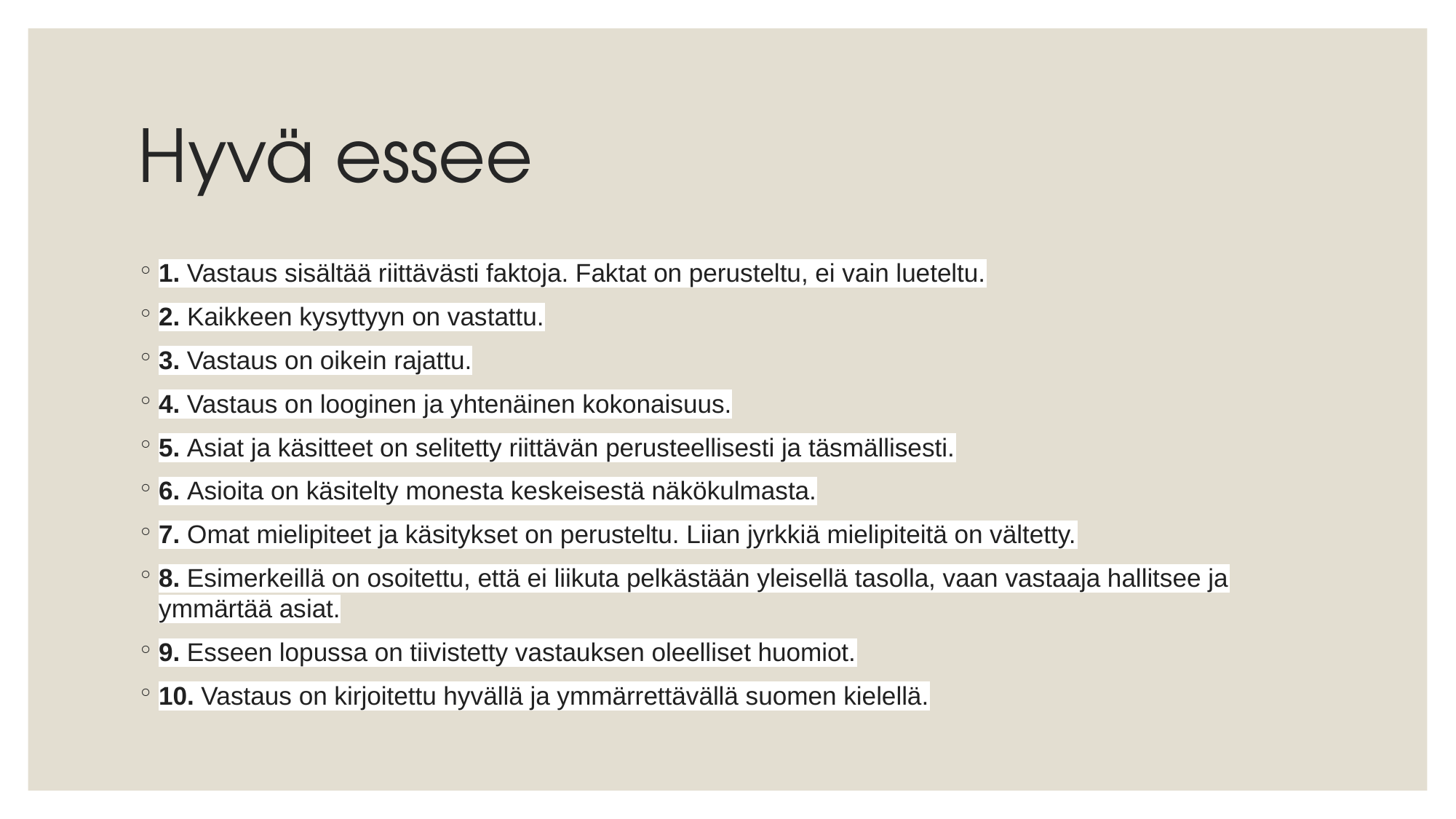

# Hyvä essee
1. Vastaus sisältää riittävästi faktoja. Faktat on perusteltu, ei vain lueteltu.
2. Kaikkeen kysyttyyn on vastattu.
3. Vastaus on oikein rajattu.
4. Vastaus on looginen ja yhtenäinen kokonaisuus.
5. Asiat ja käsitteet on selitetty riittävän perusteellisesti ja täsmällisesti.
6. Asioita on käsitelty monesta keskeisestä näkökulmasta.
7. Omat mielipiteet ja käsitykset on perusteltu. Liian jyrkkiä mielipiteitä on vältetty.
8. Esimerkeillä on osoitettu, että ei liikuta pelkästään yleisellä tasolla, vaan vastaaja hallitsee ja ymmärtää asiat.
9. Esseen lopussa on tiivistetty vastauksen oleelliset huomiot.
10. Vastaus on kirjoitettu hyvällä ja ymmärrettävällä suomen kielellä.